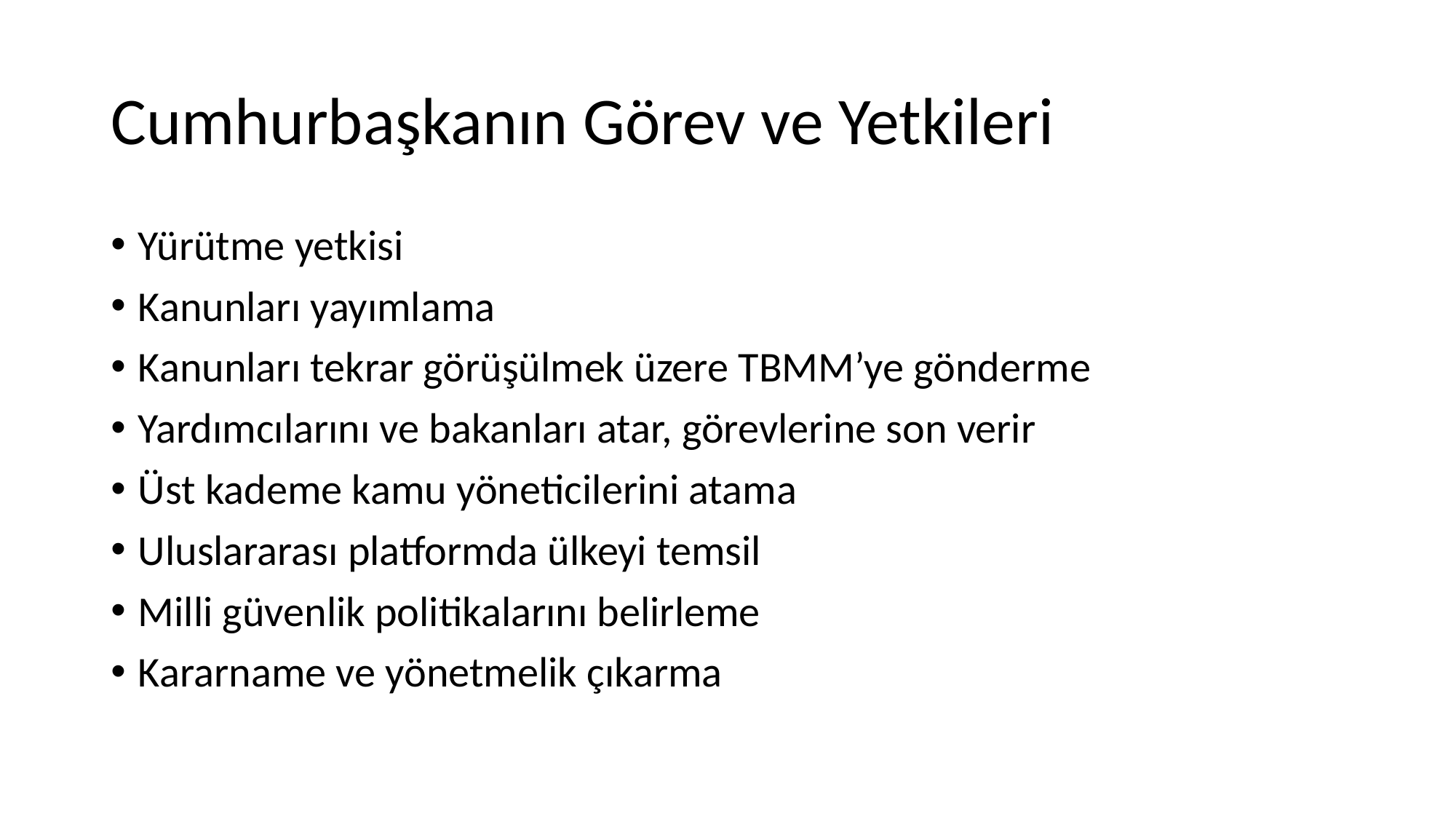

# Cumhurbaşkanın Görev ve Yetkileri
Yürütme yetkisi
Kanunları yayımlama
Kanunları tekrar görüşülmek üzere TBMM’ye gönderme
Yardımcılarını ve bakanları atar, görevlerine son verir
Üst kademe kamu yöneticilerini atama
Uluslararası platformda ülkeyi temsil
Milli güvenlik politikalarını belirleme
Kararname ve yönetmelik çıkarma